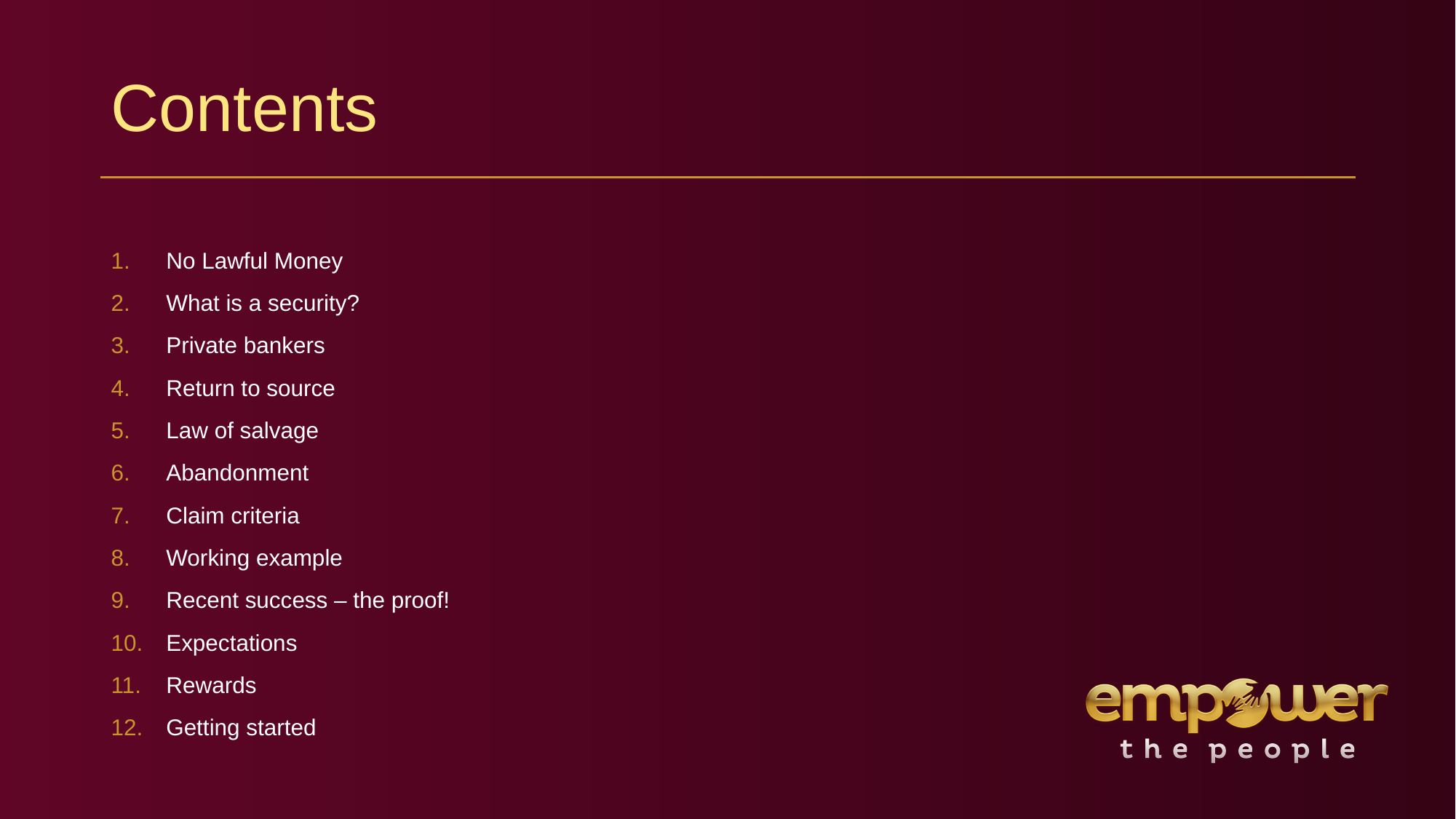

# Contents
No Lawful Money
What is a security?
Private bankers
Return to source
Law of salvage
Abandonment
Claim criteria
Working example
Recent success – the proof!
Expectations
Rewards
Getting started